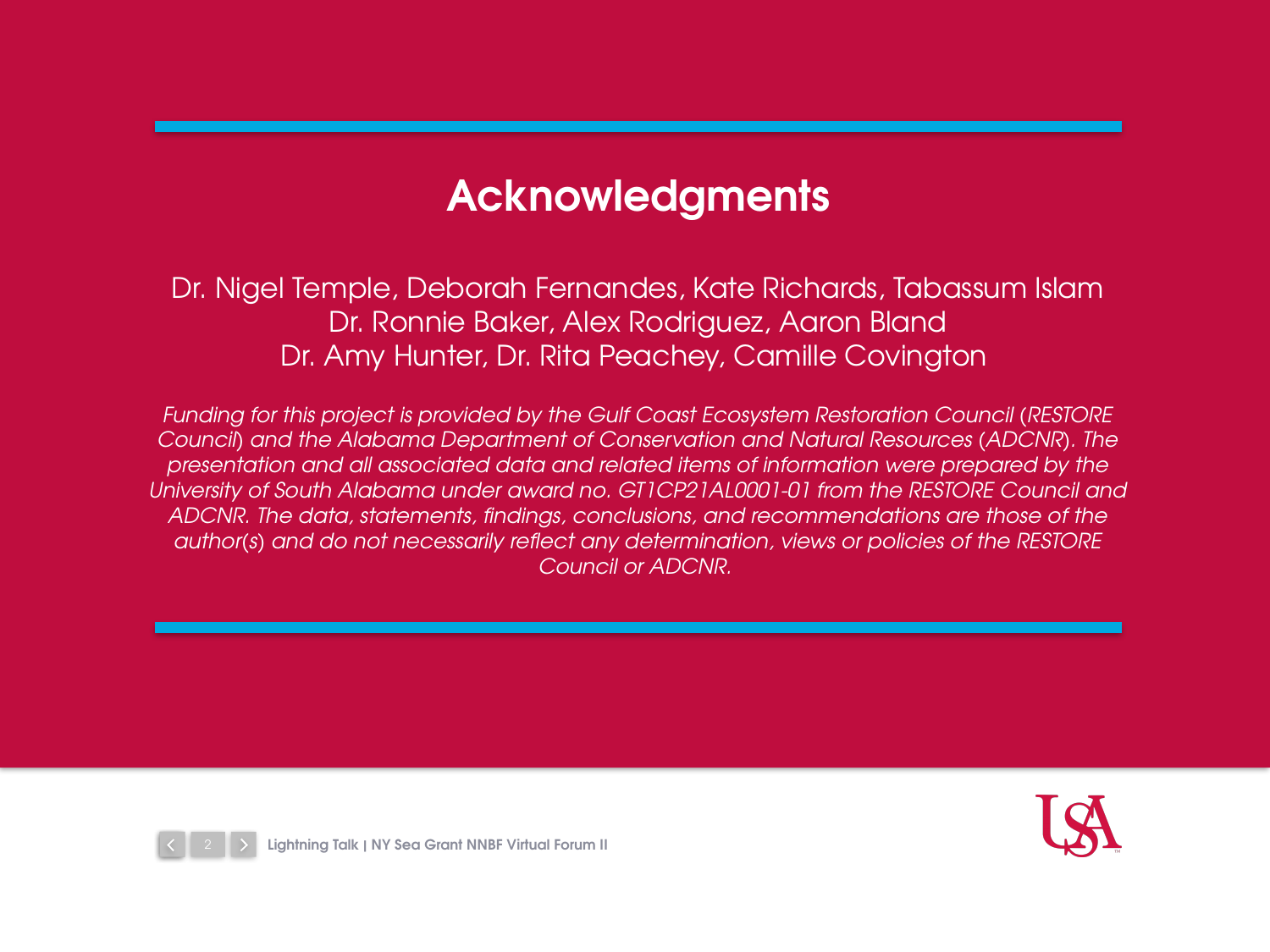

# Acknowledgments Dr. Nigel Temple, Deborah Fernandes, Kate Richards, Tabassum Islam Dr. Ronnie Baker, Alex Rodriguez, Aaron Bland Dr. Amy Hunter, Dr. Rita Peachey, Camille Covington Funding for this project is provided by the Gulf Coast Ecosystem Restoration Council (RESTORE Council) and the Alabama Department of Conservation and Natural Resources (ADCNR). The presentation and all associated data and related items of information were prepared by the University of South Alabama under award no. GT1CP21AL0001-01 from the RESTORE Council and ADCNR. The data, statements, findings, conclusions, and recommendations are those of the author(s) and do not necessarily reflect any determination, views or policies of the RESTORE Council or ADCNR.
2
Lightning Talk | NY Sea Grant NNBF Virtual Forum II